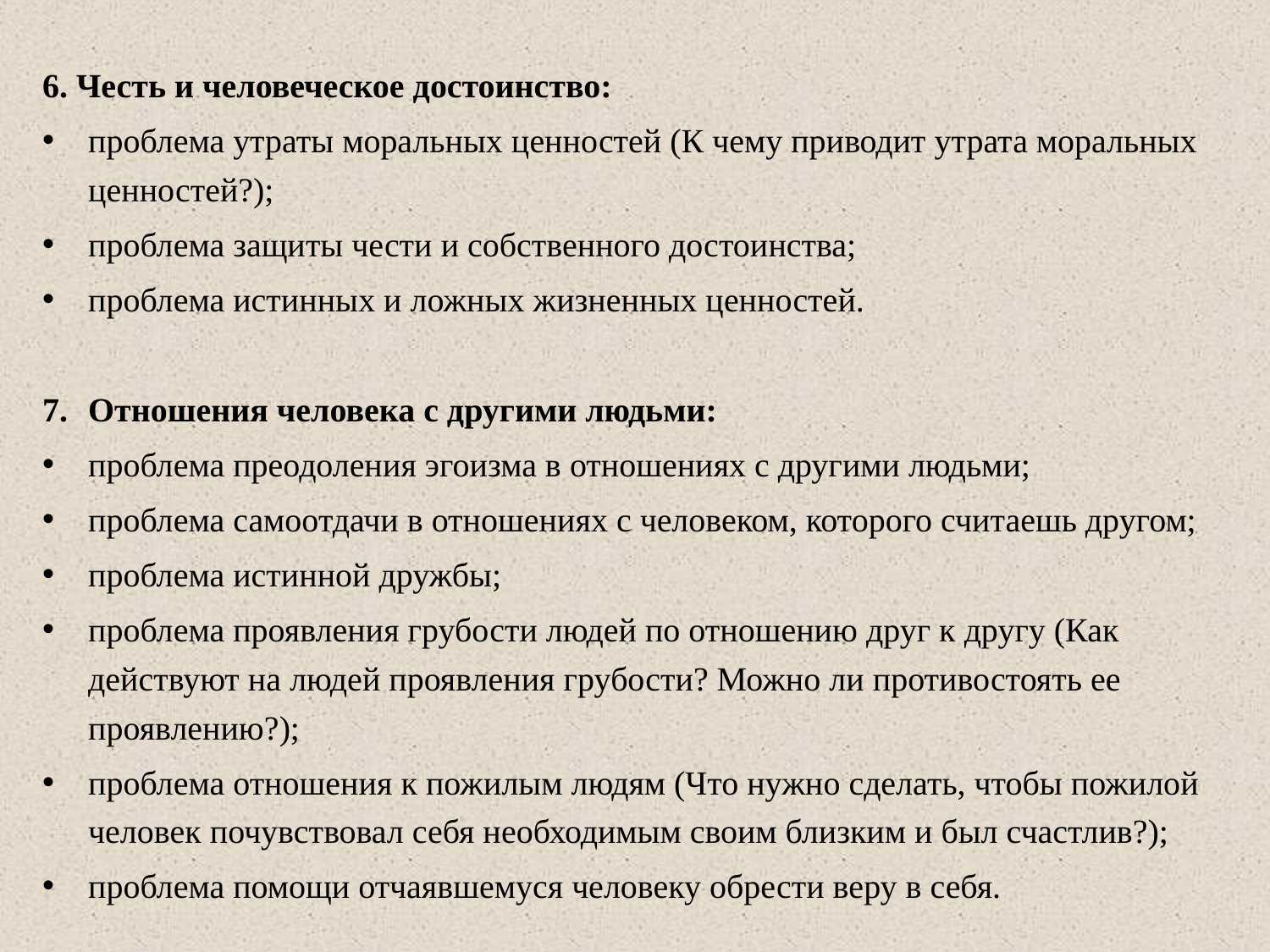

6. Честь и человеческое достоинство:
проблема утраты моральных ценностей (К чему приводит утрата моральных ценностей?);
проблема защиты чести и собственного достоинства;
проблема истинных и ложных жизненных ценностей.

7.	Отношения человека с другими людьми:
проблема преодоления эгоизма в отношениях с другими людьми;
проблема самоотдачи в отношениях с человеком, которого считаешь другом;
проблема истинной дружбы;
проблема проявления грубости людей по отношению друг к другу (Как действуют на людей проявления грубости? Можно ли противостоять ее проявлению?);
проблема отношения к пожилым людям (Что нужно сделать, чтобы пожилой человек почувствовал себя необходимым своим близким и был счастлив?);
проблема помощи отчаявшемуся человеку обрести веру в себя.